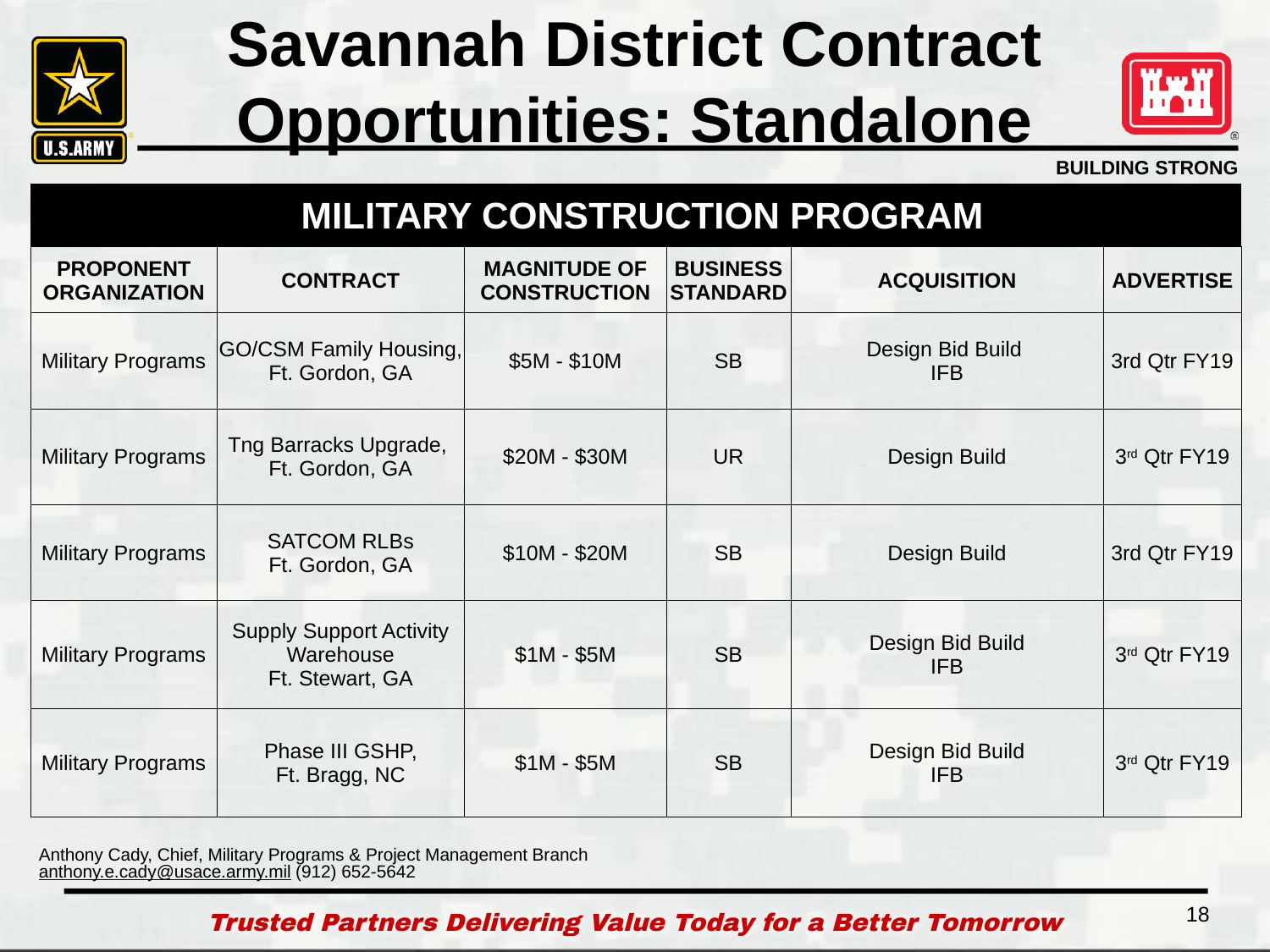

Savannah District Contract Opportunities: Standalone
|  | MILITARY CONSTRUCTION PROGRAM |  |  |  |  |
| --- | --- | --- | --- | --- | --- |
| PROPONENT ORGANIZATION | CONTRACT | MAGNITUDE OF CONSTRUCTION | BUSINESS STANDARD | ACQUISITION | ADVERTISE |
| Military Programs | GO/CSM Family Housing, Ft. Gordon, GA | $5M - $10M | SB | Design Bid Build IFB | 3rd Qtr FY19 |
| Military Programs | Tng Barracks Upgrade, Ft. Gordon, GA | $20M - $30M | UR | Design Build | 3rd Qtr FY19 |
| Military Programs | SATCOM RLBs Ft. Gordon, GA | $10M - $20M | SB | Design Build | 3rd Qtr FY19 |
| Military Programs | Supply Support Activity Warehouse Ft. Stewart, GA | $1M - $5M | SB | Design Bid Build IFB | 3rd Qtr FY19 |
| Military Programs | Phase III GSHP, Ft. Bragg, NC | $1M - $5M | SB | Design Bid Build IFB | 3rd Qtr FY19 |
Anthony Cady, Chief, Military Programs & Project Management Branch
anthony.e.cady@usace.army.mil (912) 652-5642
18